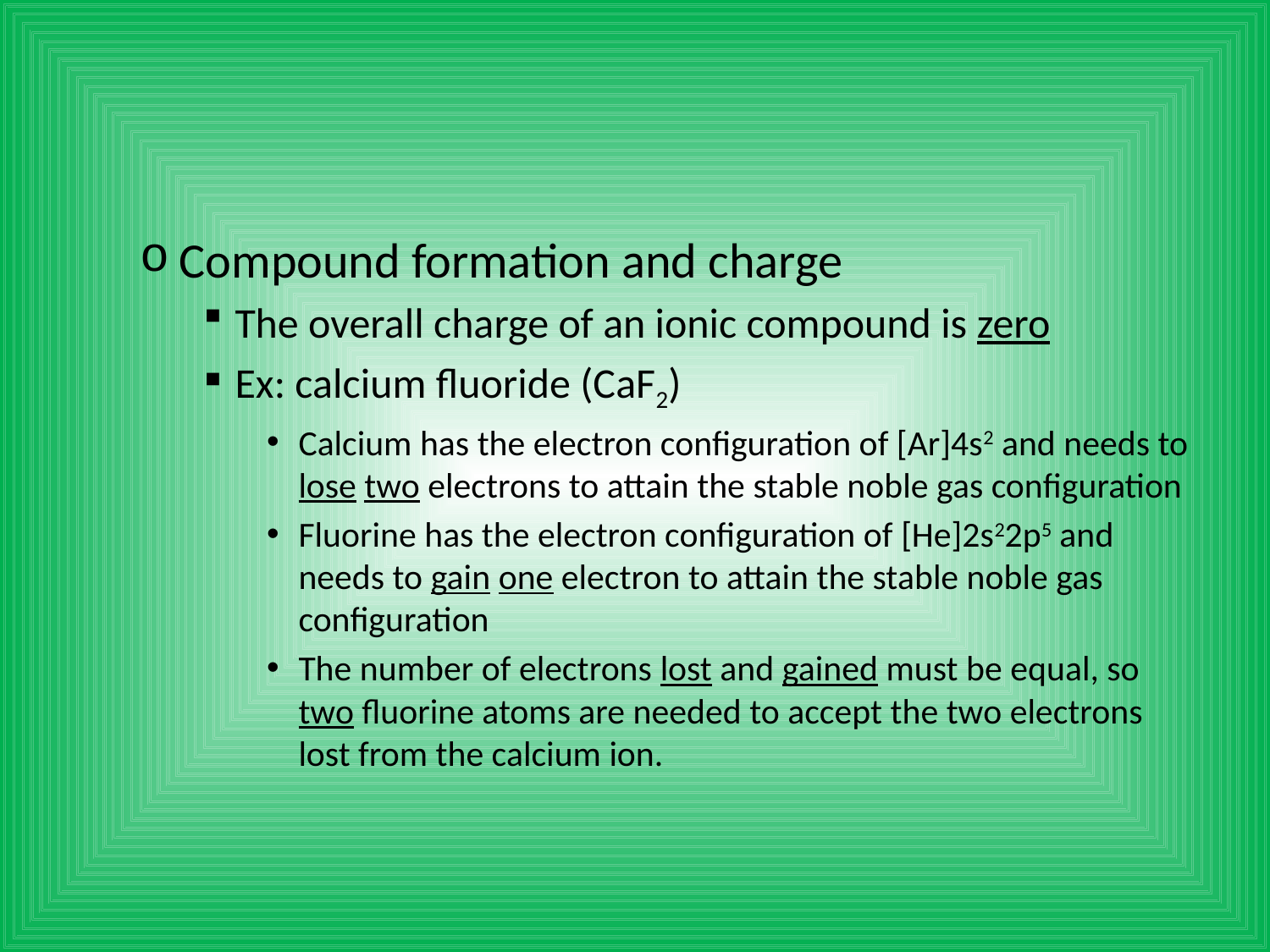

#
Compound formation and charge
The overall charge of an ionic compound is zero
Ex: calcium fluoride (CaF2)
Calcium has the electron configuration of [Ar]4s2 and needs to lose two electrons to attain the stable noble gas configuration
Fluorine has the electron configuration of [He]2s22p5 and needs to gain one electron to attain the stable noble gas configuration
The number of electrons lost and gained must be equal, so two fluorine atoms are needed to accept the two electrons lost from the calcium ion.